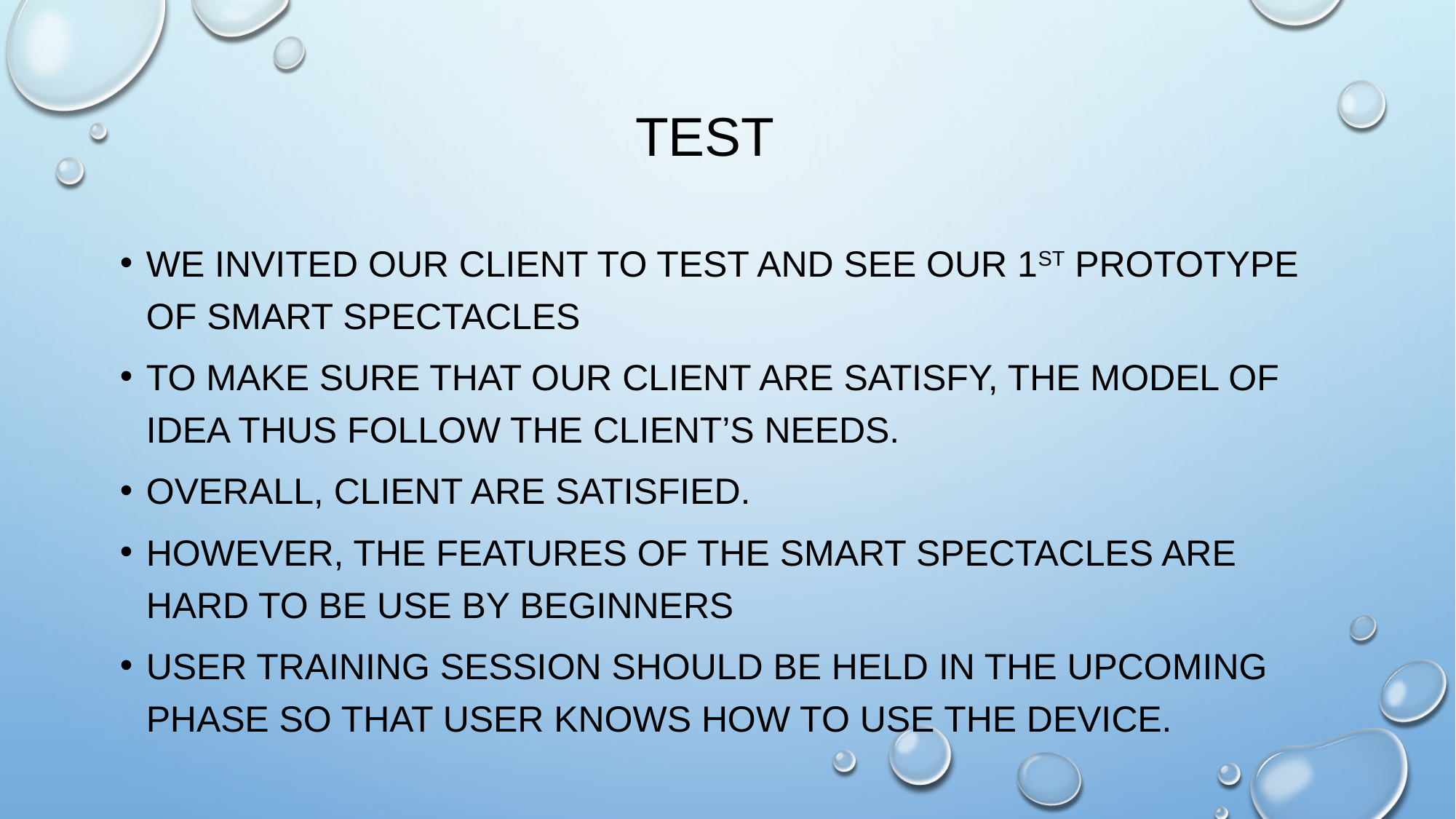

# Test
We invited our client to test and see our 1st prototype of smart spectacles
To make sure that our client are satisfy, the model of idea thus follow the client’s needs.
Overall, client are satisfied.
However, the features of the smart spectacles are hard to be use by beginners
User training session should be held in the upcoming phase so that user knows how to use the device.